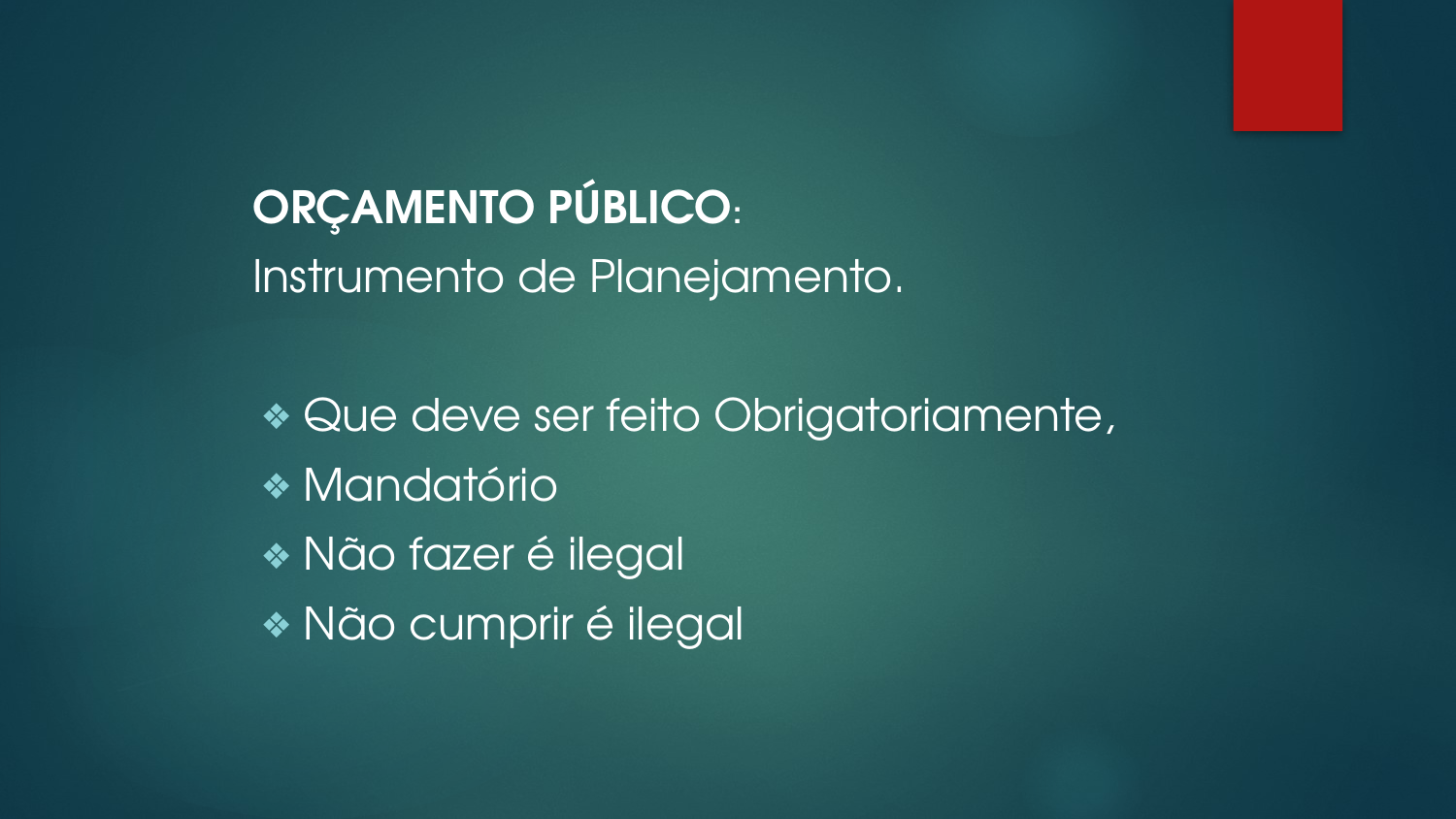

ORÇAMENTO PÚBLICO:
Instrumento de Planejamento.

Que deve ser feito Obrigatoriamente,
Mandatório
Não fazer é ilegal
Não cumprir é ilegal